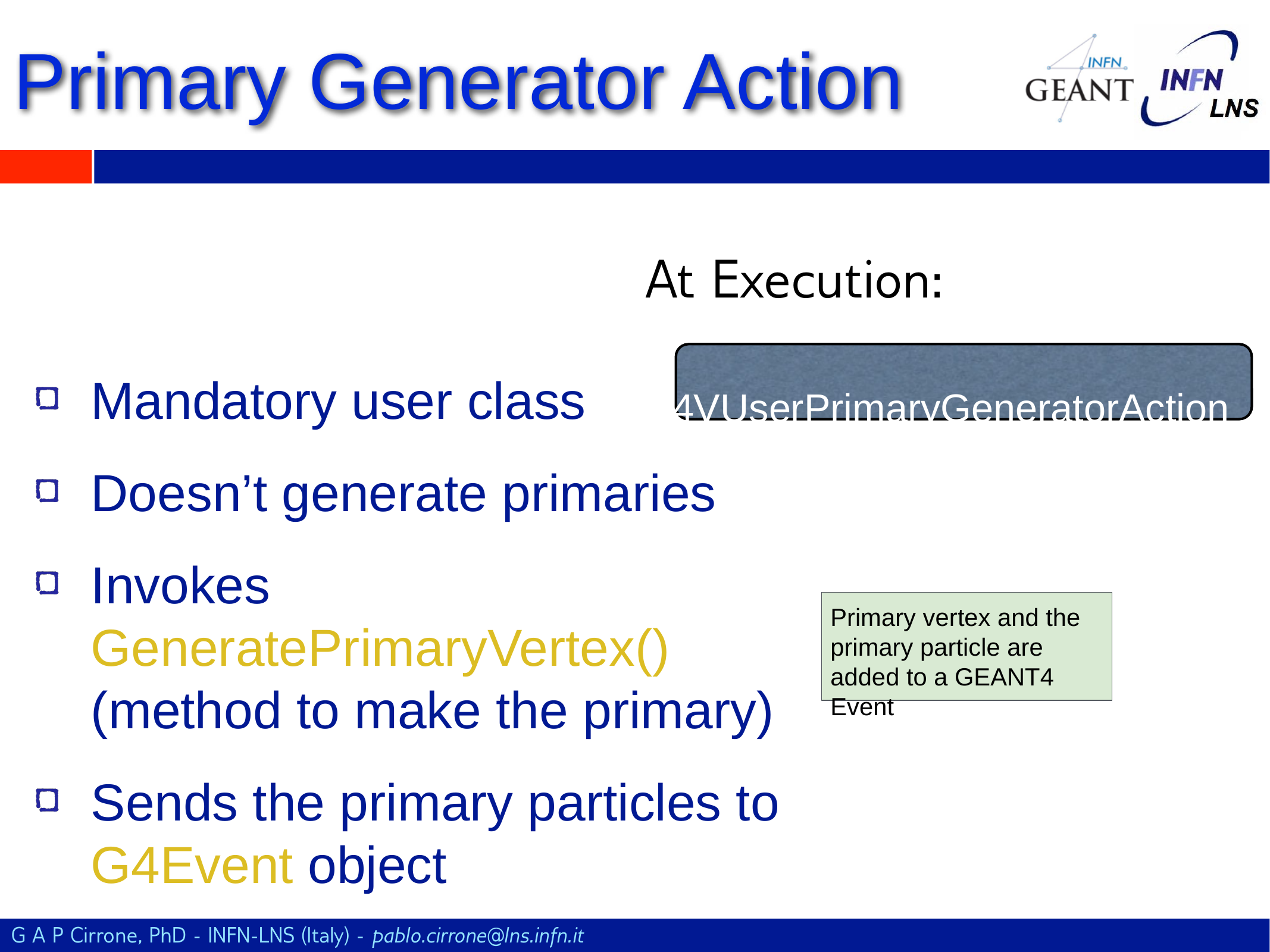

# Primary Generator Action
At Execution:
      G4VUserPrimaryGeneratorAction

Mandatory user class
Doesn’t generate primaries
Invokes GeneratePrimaryVertex() (method to make the primary)
Sends the primary particles to G4Event object
Primary vertex and the primary particle are added to a GEANT4 Event